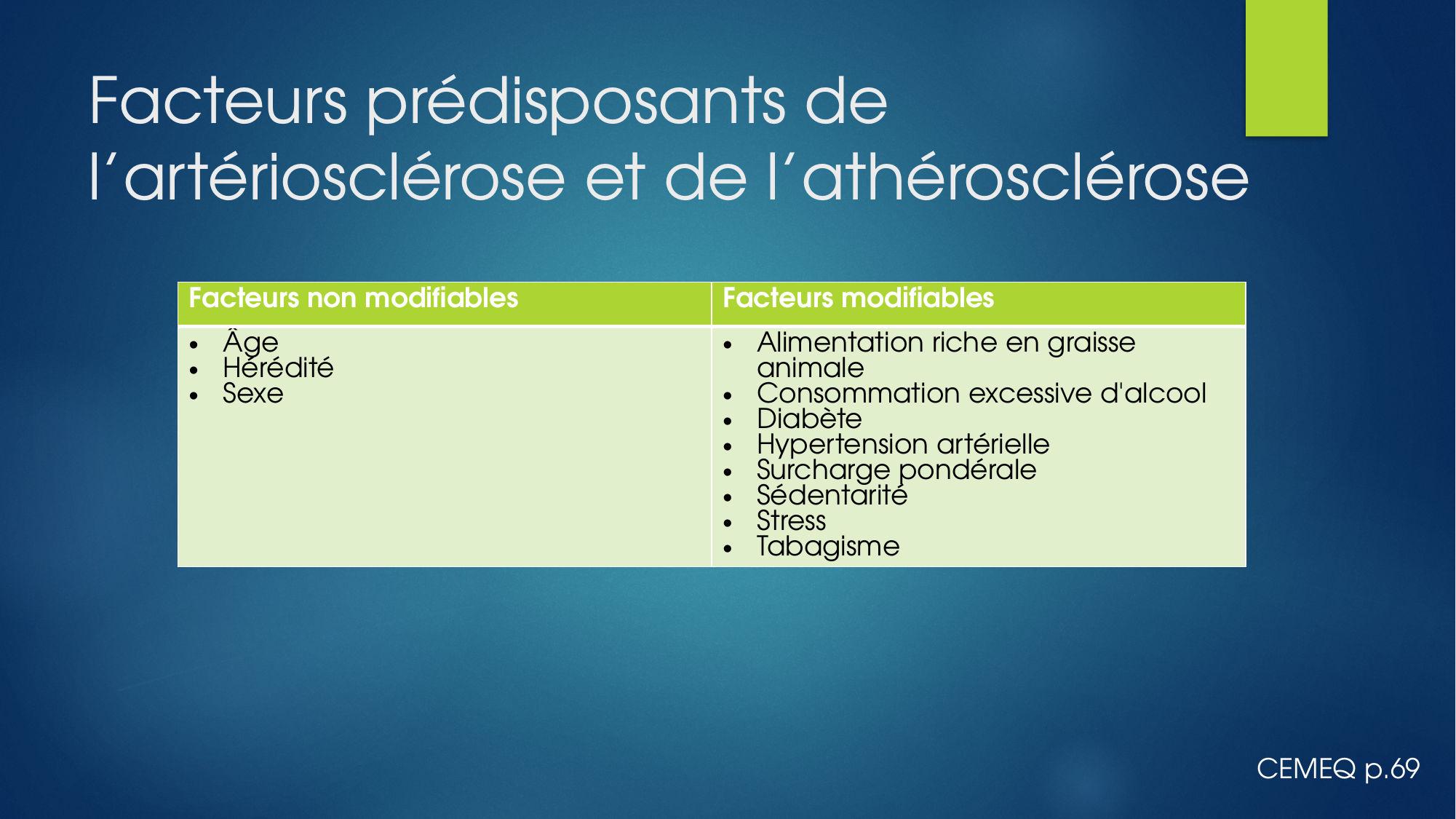

# Facteurs prédisposants de l’artériosclérose et de l’athérosclérose
| Facteurs non modifiables | Facteurs modifiables |
| --- | --- |
| Âge Hérédité Sexe | Alimentation riche en graisse animale Consommation excessive d'alcool Diabète Hypertension artérielle Surcharge pondérale Sédentarité Stress Tabagisme |
CEMEQ p.69